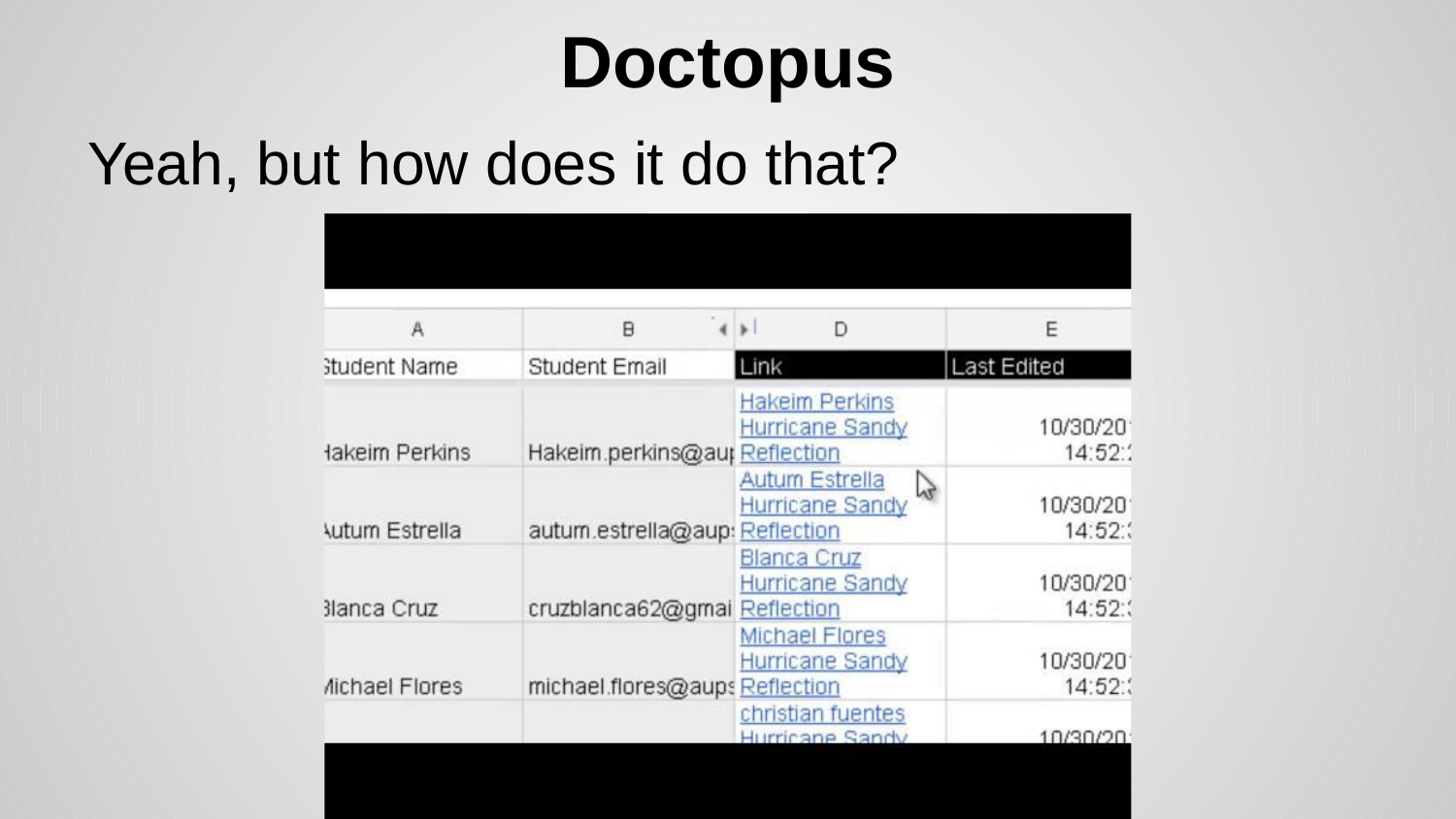

# Doctopus
Yeah, but how does it do that?